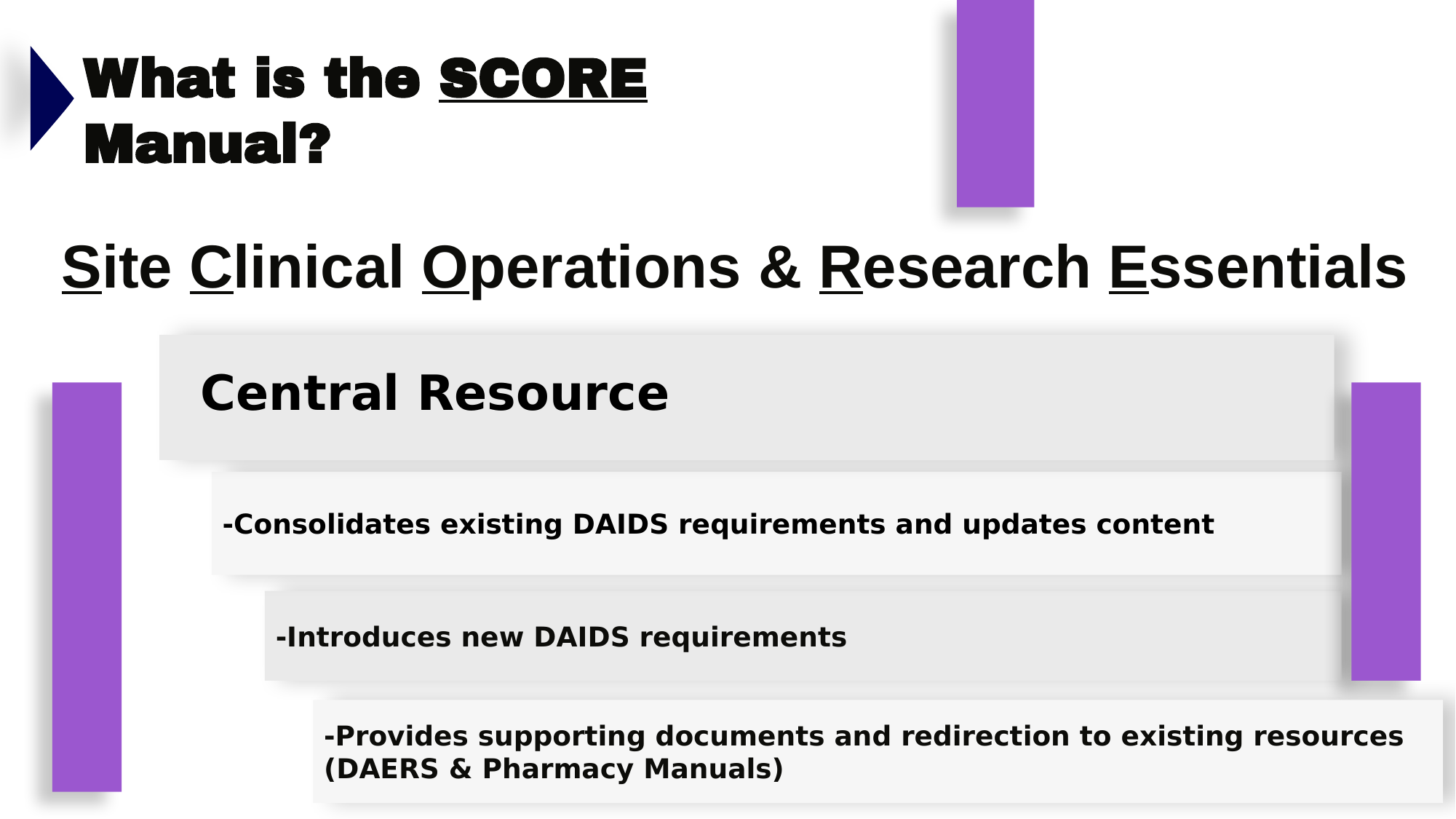

What is the SCORE
Manual?

Site Clinical Operations & Research Essentials

Central Resource

-Consolidates existing DAIDS requirements and updates content

-Introduces new DAIDS requirements
-Provides supporting documents and redirection to existing resources (DAERS & Pharmacy Manuals)